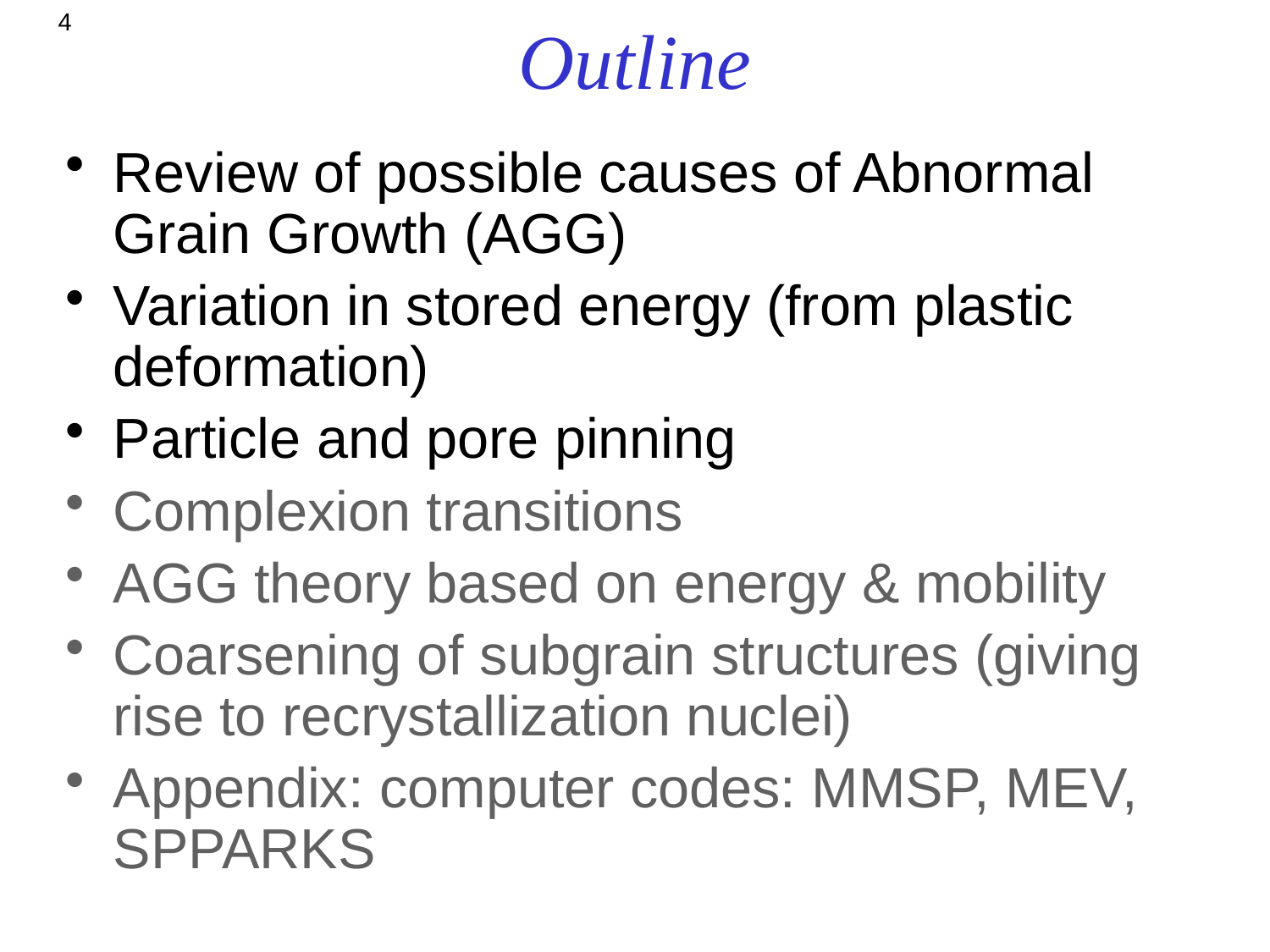

4
# Outline
Review of possible causes of Abnormal Grain Growth (AGG)
Variation in stored energy (from plastic deformation)
Particle and pore pinning
Complexion transitions
AGG theory based on energy & mobility
Coarsening of subgrain structures (giving rise to recrystallization nuclei)
Appendix: computer codes: MMSP, MEV, SPPARKS